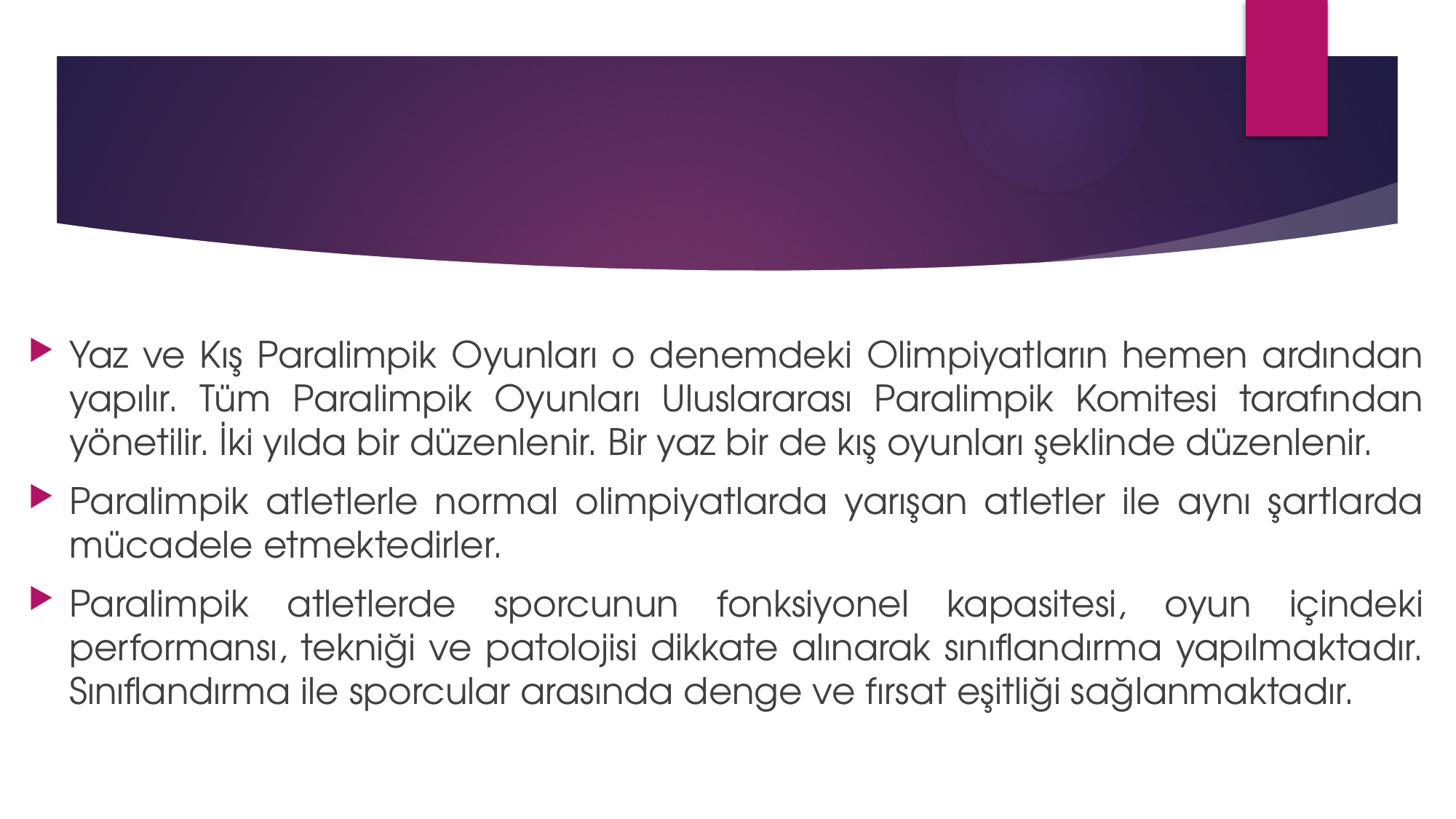

Yaz ve Kış Paralimpik Oyunları o denemdeki Olimpiyatların hemen ardından yapılır. Tüm Paralimpik Oyunları Uluslararası Paralimpik Komitesi tarafından yönetilir. İki yılda bir düzenlenir. Bir yaz bir de kış oyunları şeklinde düzenlenir.
Paralimpik atletlerle normal olimpiyatlarda yarışan atletler ile aynı şartlarda mücadele etmektedirler.
Paralimpik atletlerde sporcunun fonksiyonel kapasitesi, oyun içindeki performansı, tekniği ve patolojisi dikkate alınarak sınıflandırma yapılmaktadır. Sınıflandırma ile sporcular arasında denge ve fırsat eşitliği sağlanmaktadır.